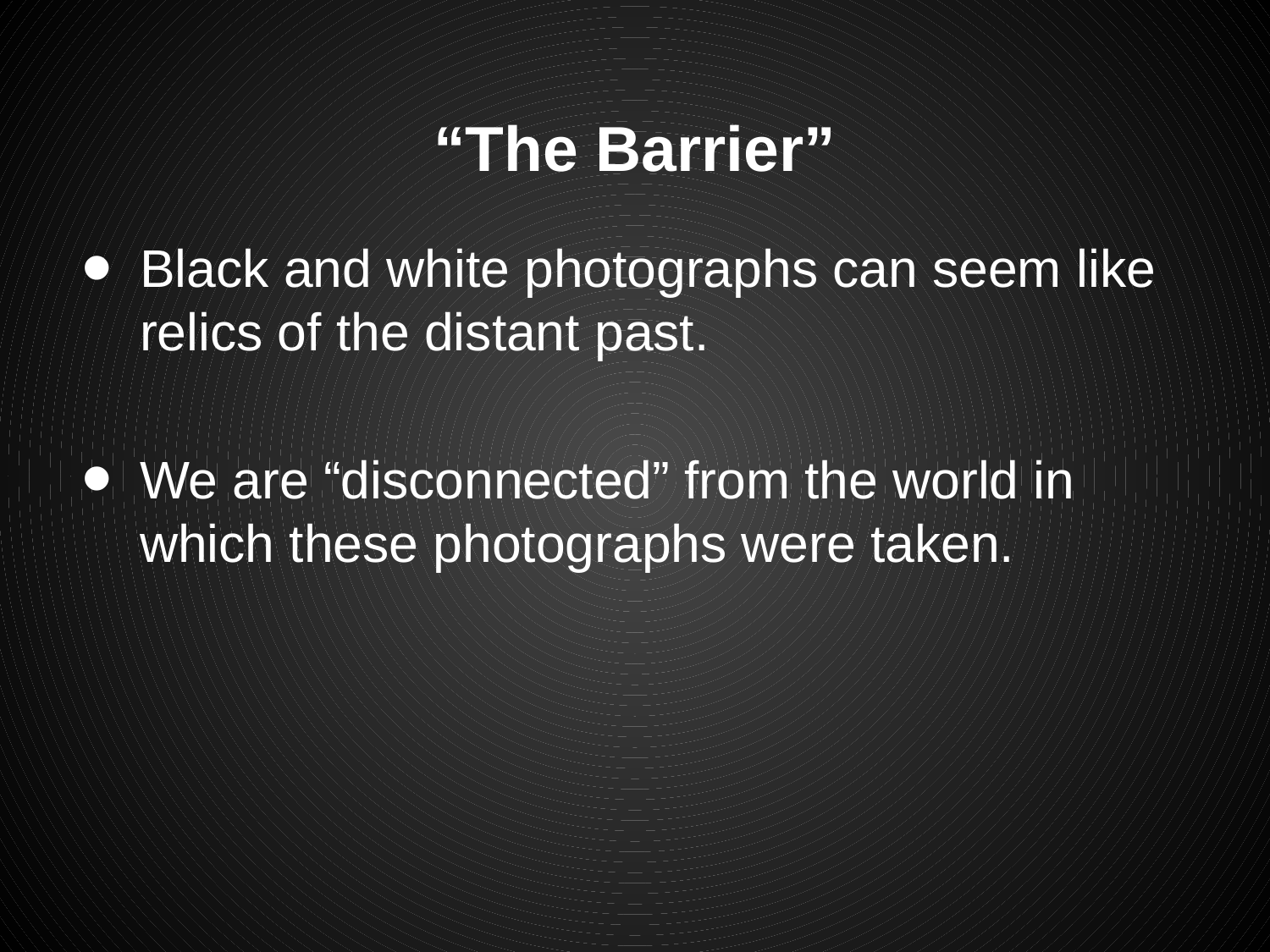

# “The Barrier”
Black and white photographs can seem like relics of the distant past.

We are “disconnected” from the world in which these photographs were taken.